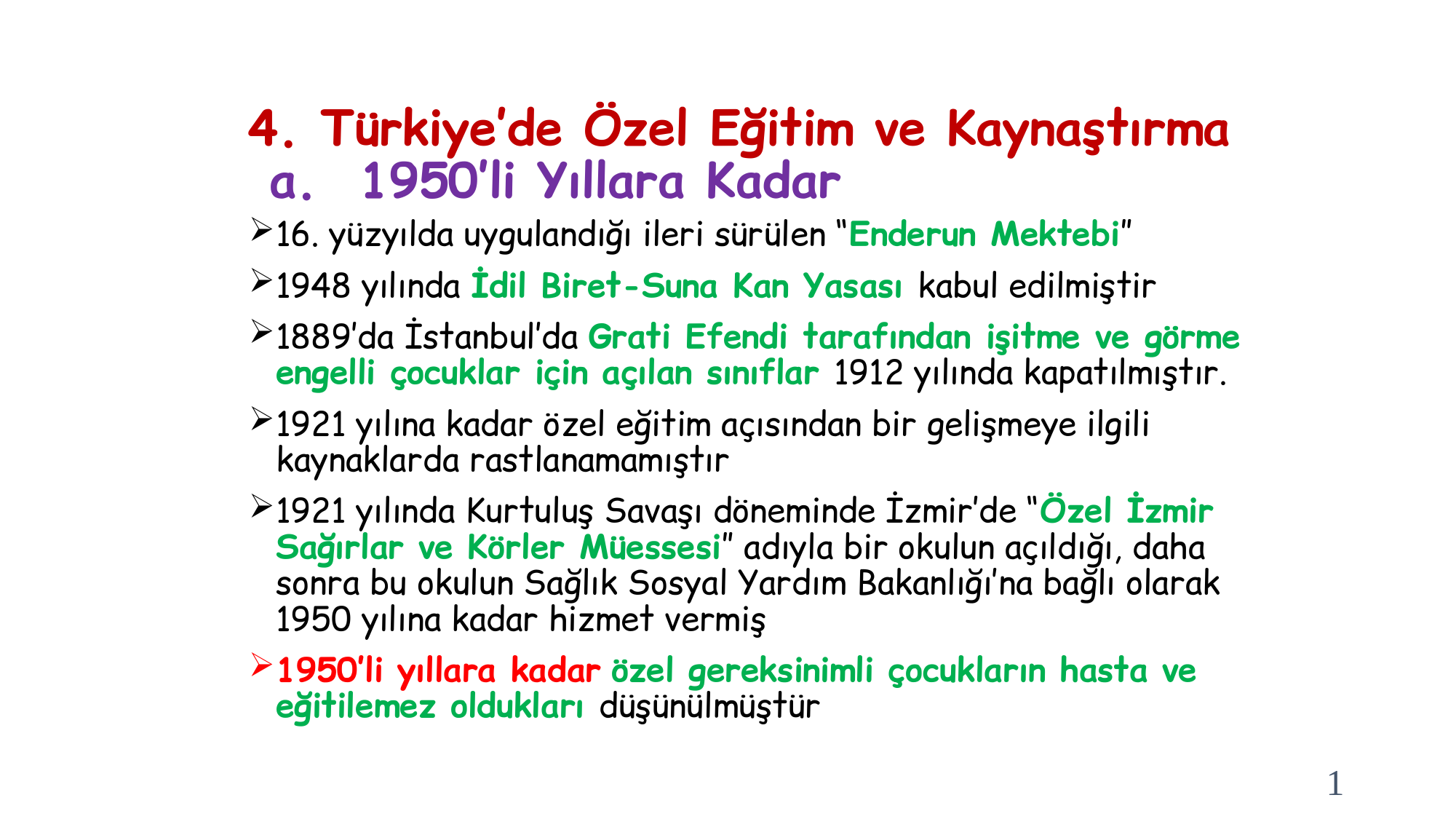

# 4. Türkiye’de Özel Eğitim ve Kaynaştırma a.  1950’li Yıllara Kadar
16. yüzyılda uygulandığı ileri sürülen “Enderun Mektebi”
1948 yılında İdil Biret-Suna Kan Yasası kabul edilmiştir
1889’da İstanbul’da Grati Efendi tarafından işitme ve görme engelli çocuklar için açılan sınıflar 1912 yılında kapatılmıştır.
1921 yılına kadar özel eğitim açısından bir gelişmeye ilgili kaynaklarda rastlanamamıştır
1921 yılında Kurtuluş Savaşı döneminde İzmir’de “Özel İzmir Sağırlar ve Körler Müessesi” adıyla bir okulun açıldığı, daha sonra bu okulun Sağlık Sosyal Yardım Bakanlığı’na bağlı olarak 1950 yılına kadar hizmet vermiş
1950’li yıllara kadar özel gereksinimli çocukların hasta ve eğitilemez oldukları düşünülmüştür
1